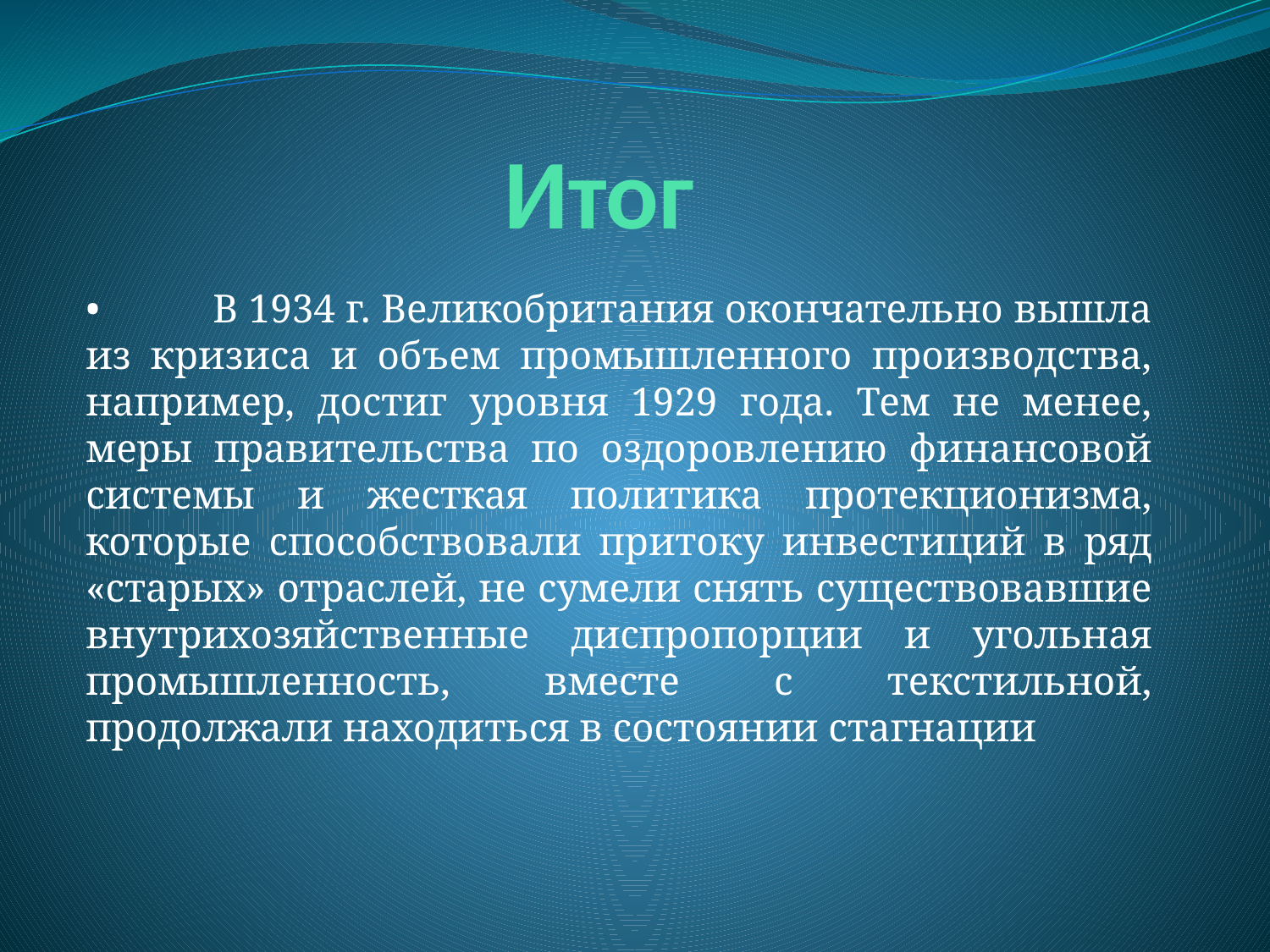

# Итог
•	В 1934 г. Великобритания окончательно вышла из кризиса и объем промышленного производства, например, достиг уровня 1929 года. Тем не менее, меры правительства по оздоровлению финансовой системы и жесткая политика протекционизма, которые способствовали притоку инвестиций в ряд «старых» отраслей, не сумели снять существовавшие внутрихозяйственные диспропорции и угольная промышленность, вместе с текстильной, продолжали находиться в состоянии стагнации